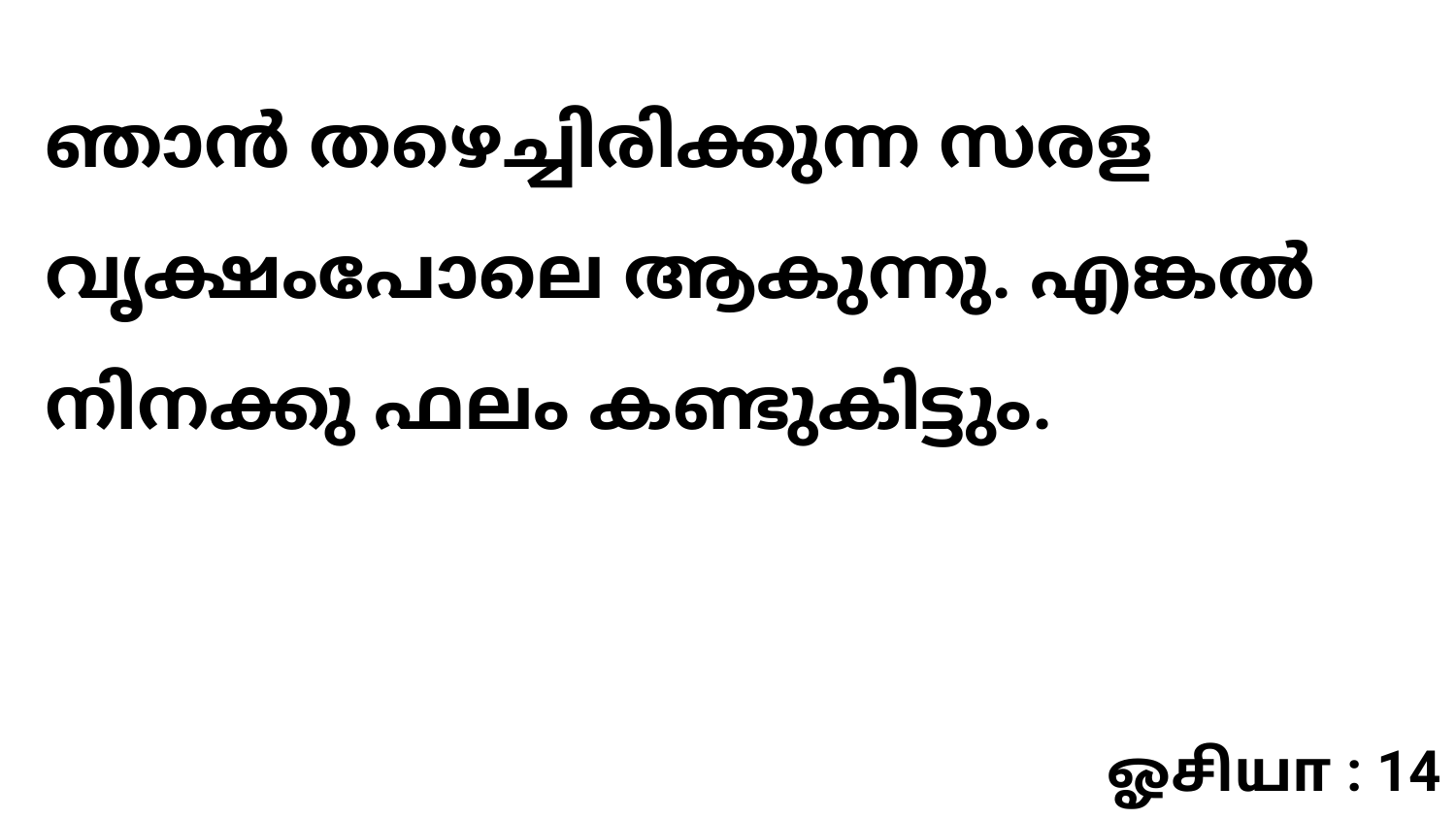

ഞാൻ തഴെച്ചിരിക്കുന്ന സരള വൃക്ഷംപോലെ ആകുന്നു. എങ്കൽ നിനക്കു ഫലം കണ്ടുകിട്ടും.
ஓசியா : 14